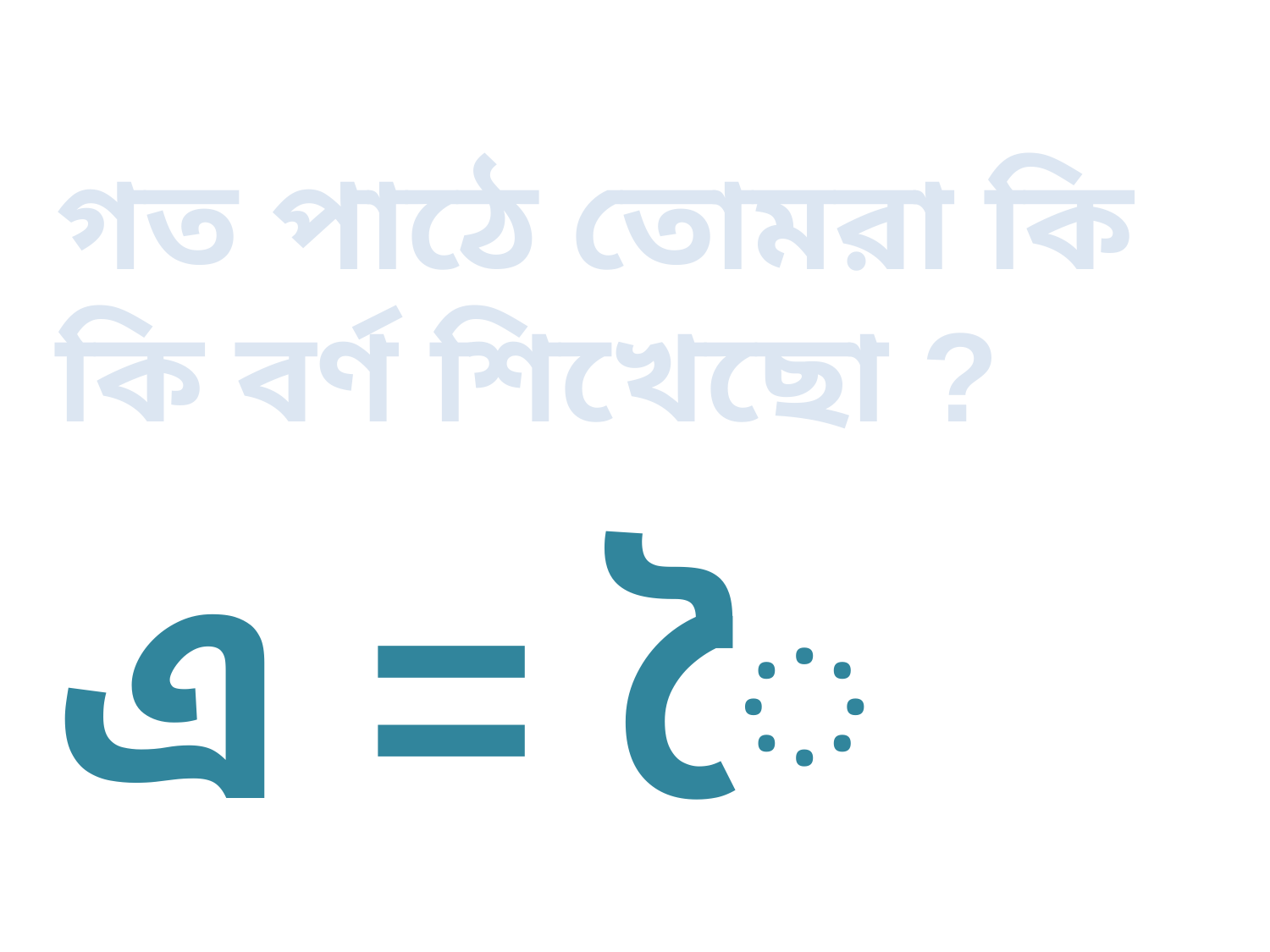

গত পাঠে তোমরা কি কি বর্ণ শিখেছো ?
এ = ৈ